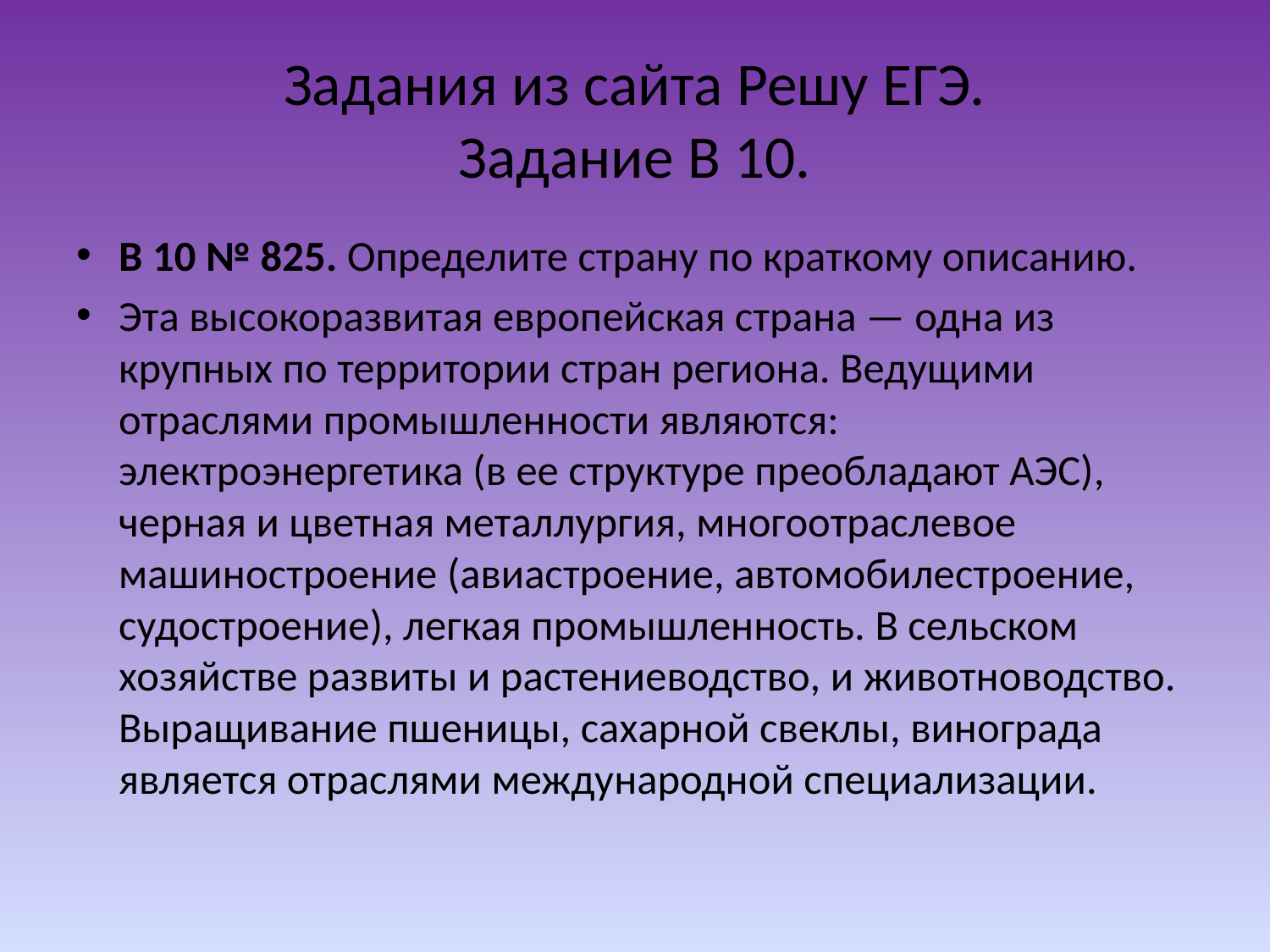

# Задания из сайта Решу ЕГЭ. Задание В 10.
B 10 № 825. Определите страну по краткому описанию.
Эта высокоразвитая европейская страна — одна из крупных по территории стран региона. Ведущими отраслями промышленности являются: электроэнергетика (в ее структуре преобладают АЭС), черная и цветная металлургия, многоотраслевое машиностроение (авиастроение, автомобилестроение, судостроение), легкая промышленность. В сельском хозяйстве развиты и растениеводство, и животноводство. Выращивание пшеницы, сахарной свеклы, винограда является отраслями международной специализации.